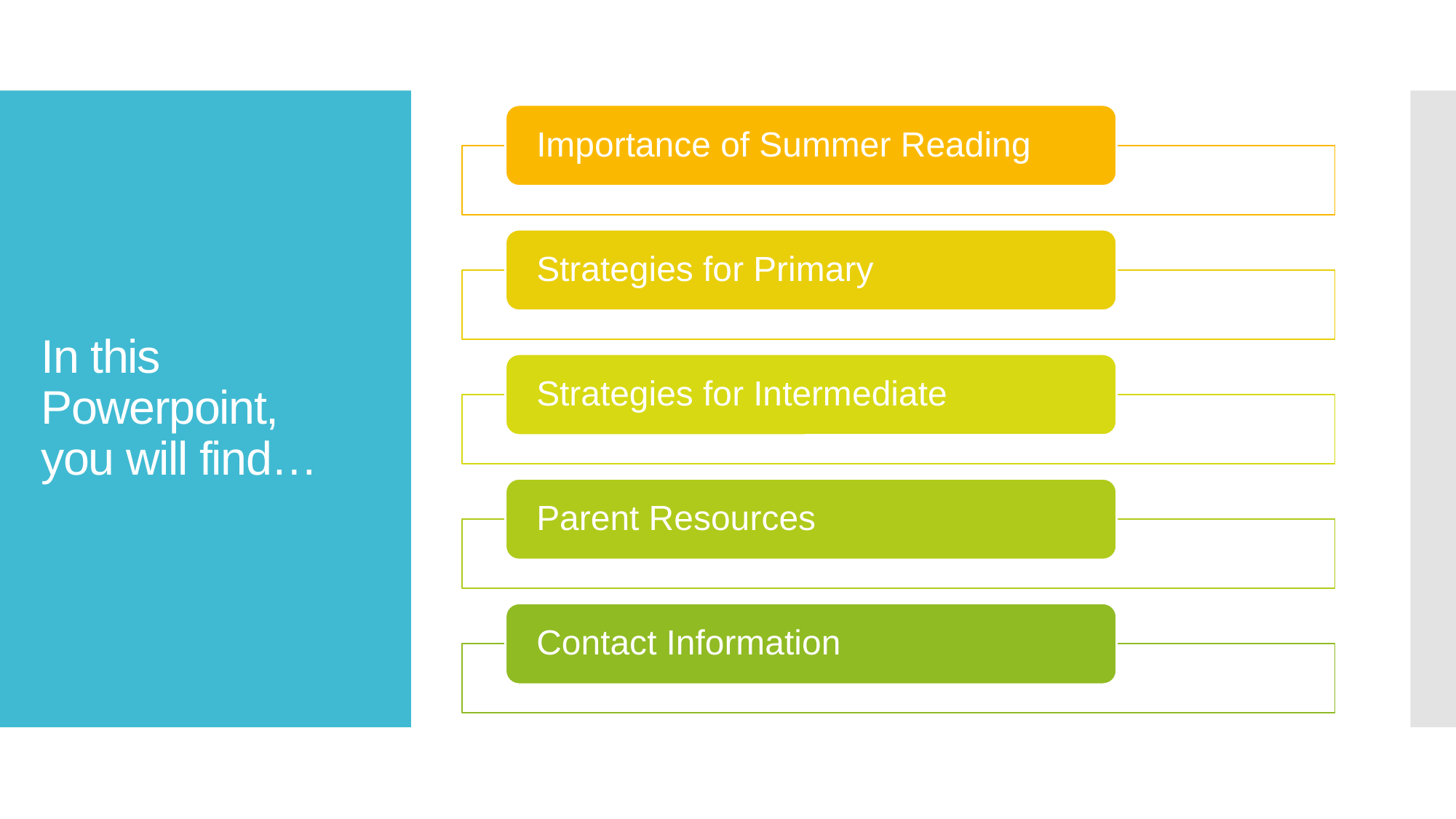

Importance of Summer Reading
Strategies for Primary
Strategies for Intermediate
Parent Resources
Contact Information
# In this Powerpoint,  you will find…